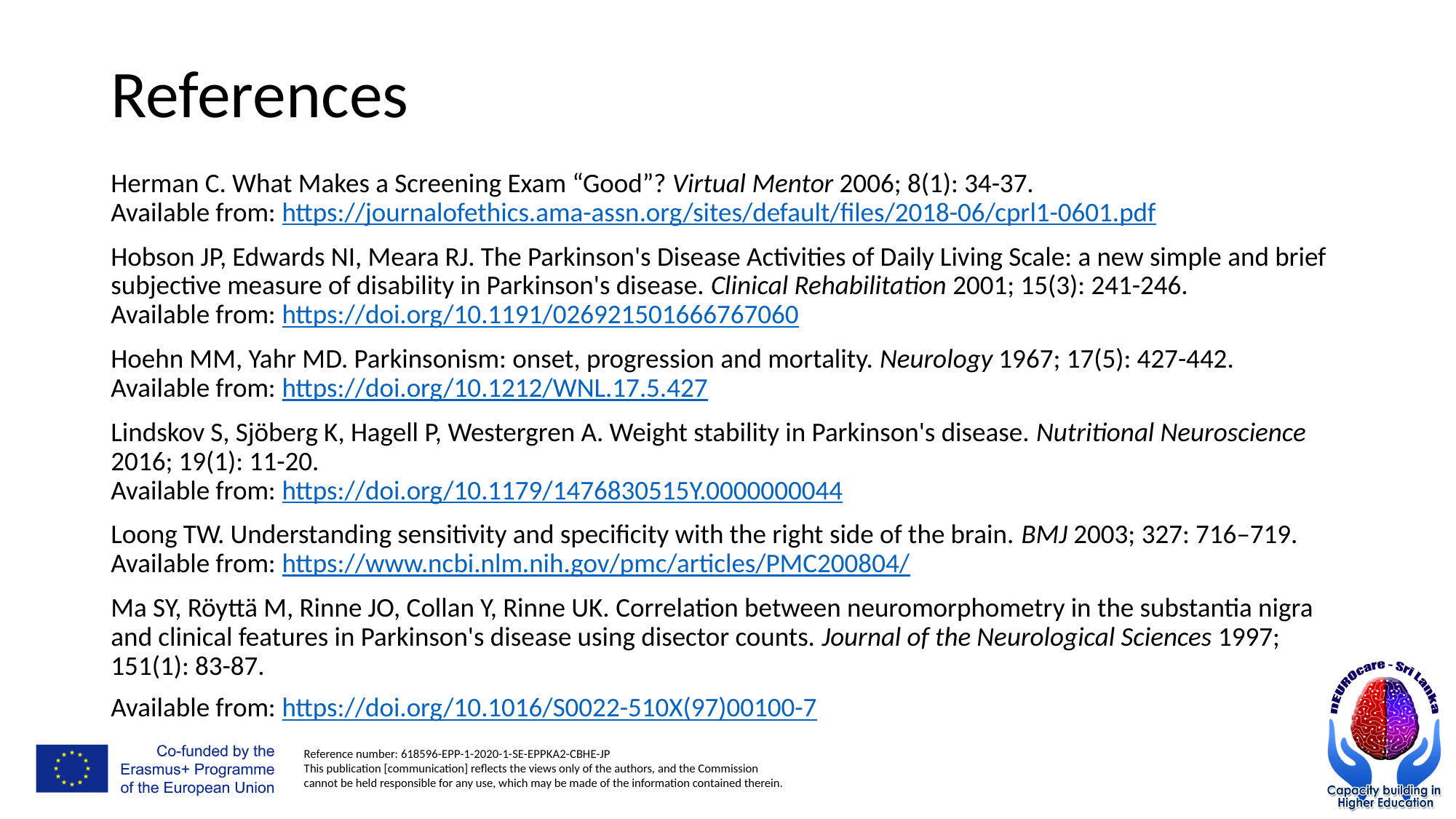

# References
Herman C. What Makes a Screening Exam “Good”? Virtual Mentor 2006; 8(1): 34-37.
Available from: https://journalofethics.ama-assn.org/sites/default/files/2018-06/cprl1-0601.pdf
Hobson JP, Edwards NI, Meara RJ. The Parkinson's Disease Activities of Daily Living Scale: a new simple and brief subjective measure of disability in Parkinson's disease. Clinical Rehabilitation 2001; 15(3): 241-246.
Available from: https://doi.org/10.1191/026921501666767060
Hoehn MM, Yahr MD. Parkinsonism: onset, progression and mortality. Neurology 1967; 17(5): 427-442.
Available from: https://doi.org/10.1212/WNL.17.5.427
Lindskov S, Sjöberg K, Hagell P, Westergren A. Weight stability in Parkinson's disease. Nutritional Neuroscience 2016; 19(1): 11-20.
Available from: https://doi.org/10.1179/1476830515Y.0000000044
Loong TW. Understanding sensitivity and specificity with the right side of the brain. BMJ 2003; 327: 716–719.
Available from: https://www.ncbi.nlm.nih.gov/pmc/articles/PMC200804/
Ma SY, Röyttä M, Rinne JO, Collan Y, Rinne UK. Correlation between neuromorphometry in the substantia nigra and clinical features in Parkinson's disease using disector counts. Journal of the Neurological Sciences 1997; 151(1): 83-87.
Available from: https://doi.org/10.1016/S0022-510X(97)00100-7